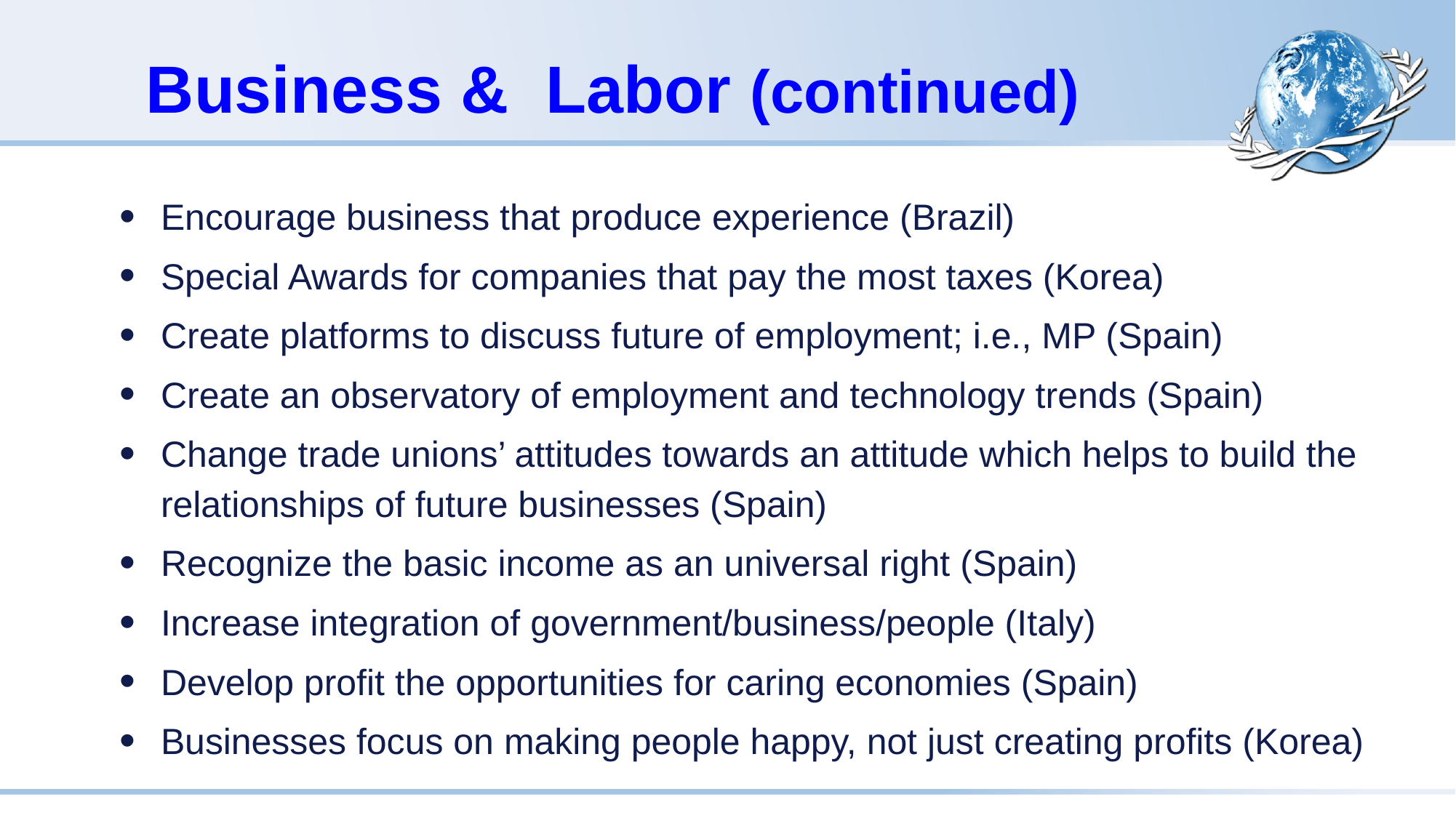

# Business &  Labor (continued)

Encourage business that produce experience (Brazil)
Special Awards for companies that pay the most taxes (Korea)
Create platforms to discuss future of employment; i.e., MP (Spain)
Create an observatory of employment and technology trends (Spain)
Change trade unions’ attitudes towards an attitude which helps to build the relationships of future businesses (Spain)
Recognize the basic income as an universal right (Spain)
Increase integration of government/business/people (Italy)
Develop profit the opportunities for caring economies (Spain)
Businesses focus on making people happy, not just creating profits (Korea)